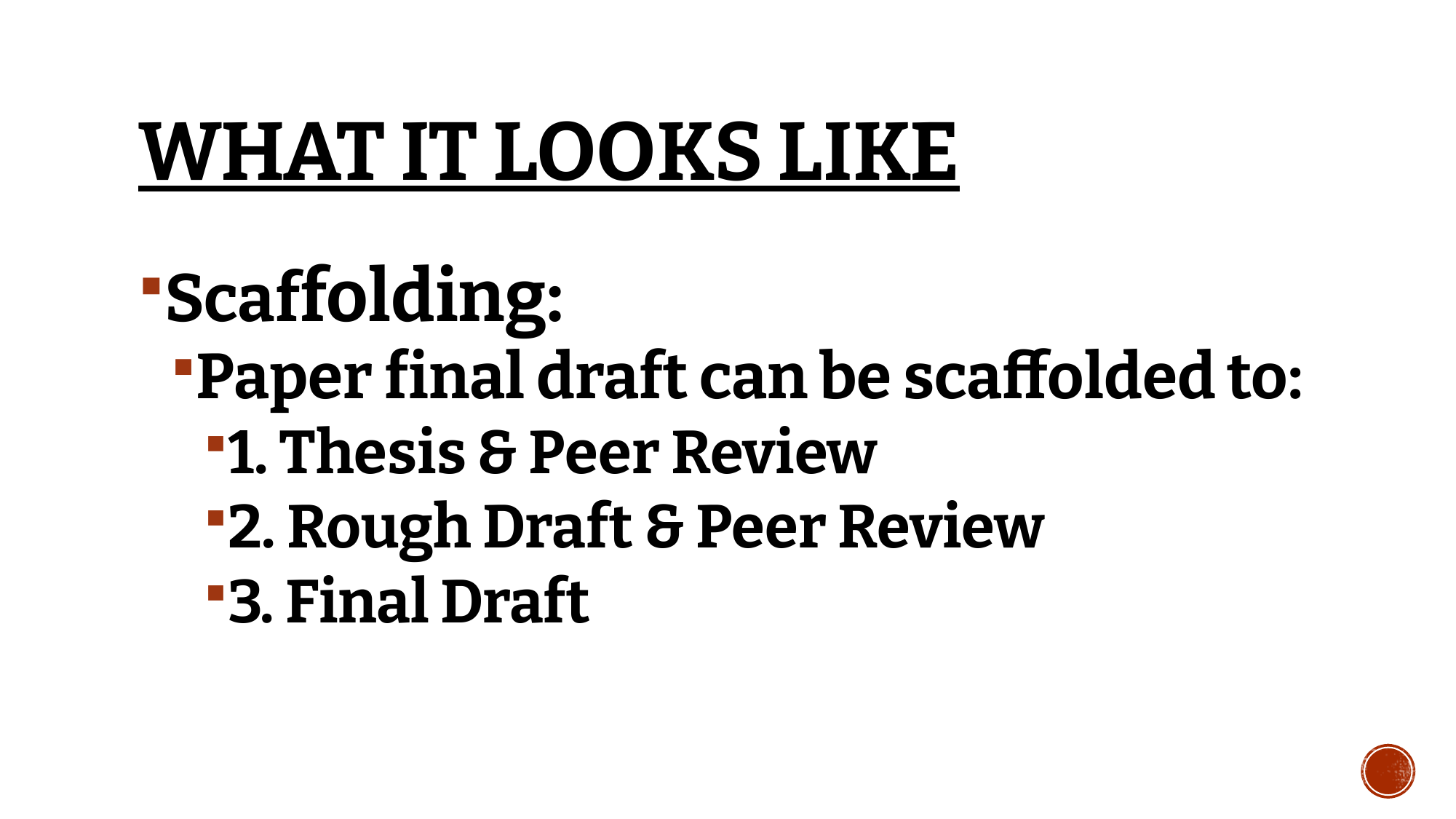

# What it looks like
Scaffolding:
Paper final draft can be scaffolded to:
1. Thesis & Peer Review
2. Rough Draft & Peer Review
3. Final Draft